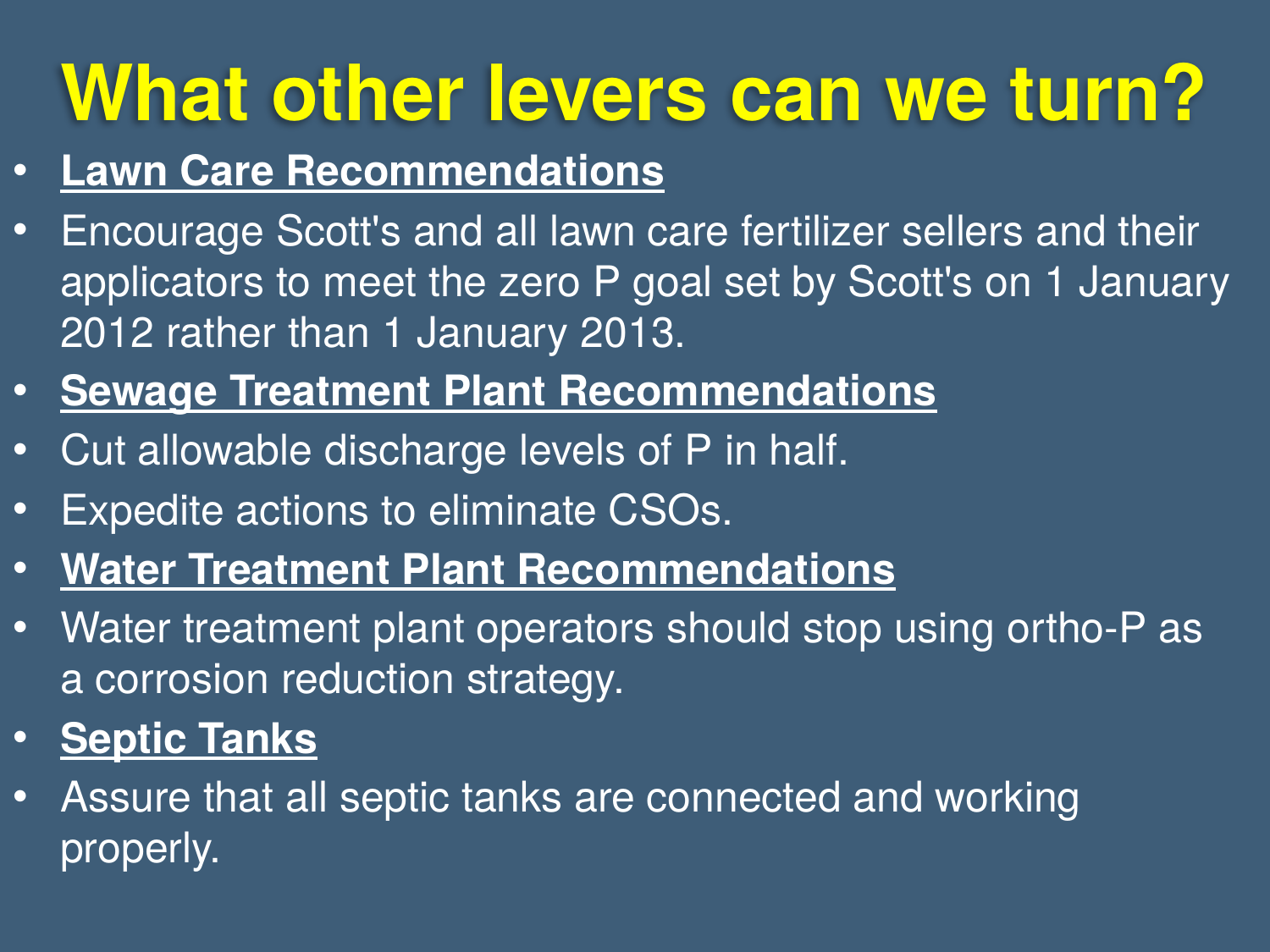

# What other levers can we turn?
Lawn Care Recommendations
Encourage Scott's and all lawn care fertilizer sellers and their applicators to meet the zero P goal set by Scott's on 1 January 2012 rather than 1 January 2013.
Sewage Treatment Plant Recommendations
Cut allowable discharge levels of P in half.
Expedite actions to eliminate CSOs.
Water Treatment Plant Recommendations
Water treatment plant operators should stop using ortho-P as a corrosion reduction strategy.
Septic Tanks
Assure that all septic tanks are connected and working properly.